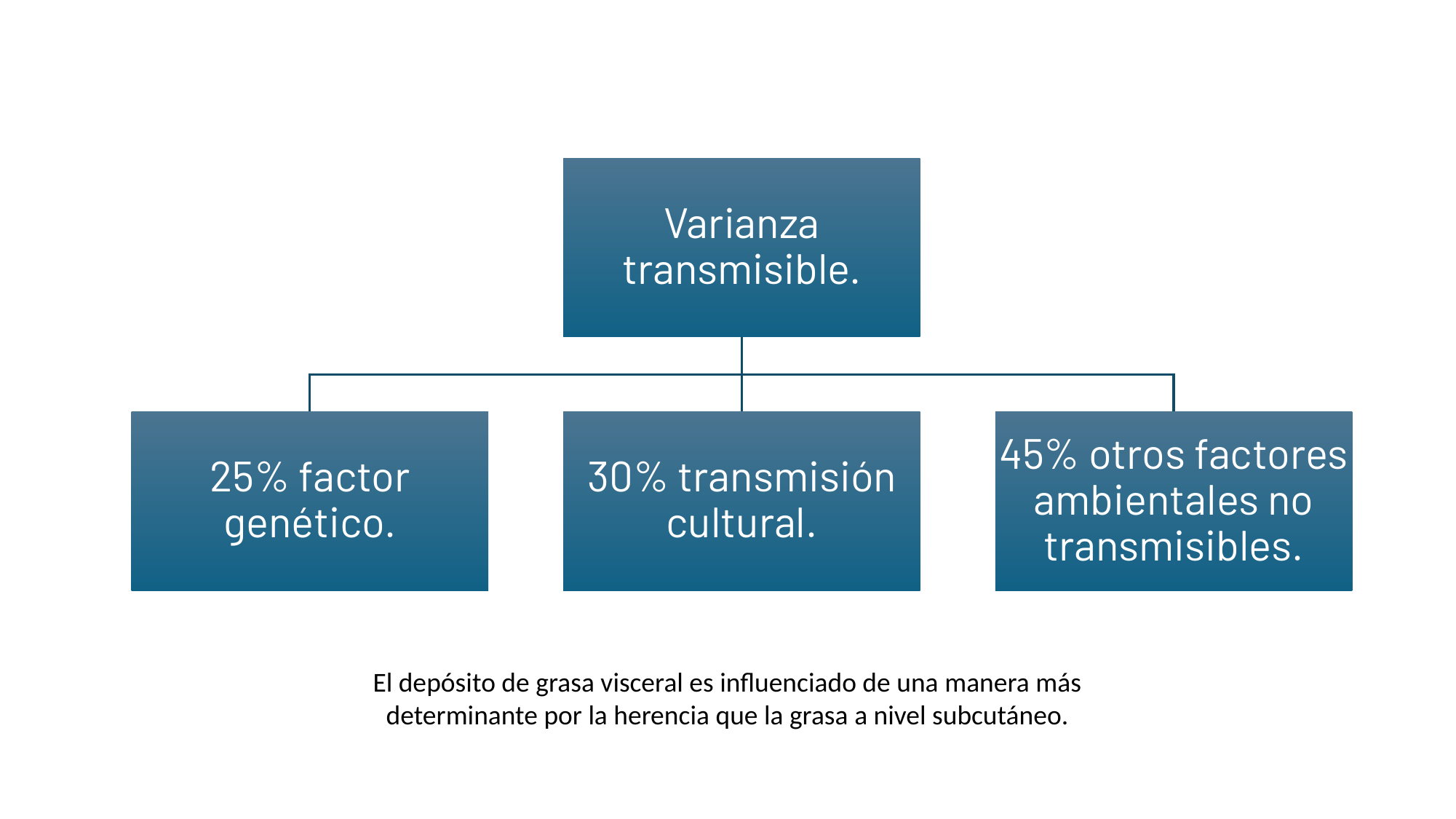

Varianza transmisible.
25% factor genético.
30% transmisión cultural.
45% otros factores ambientales no transmisibles.
El depósito de grasa visceral es influenciado de una manera más determinante por la herencia que la grasa a nivel subcutáneo.